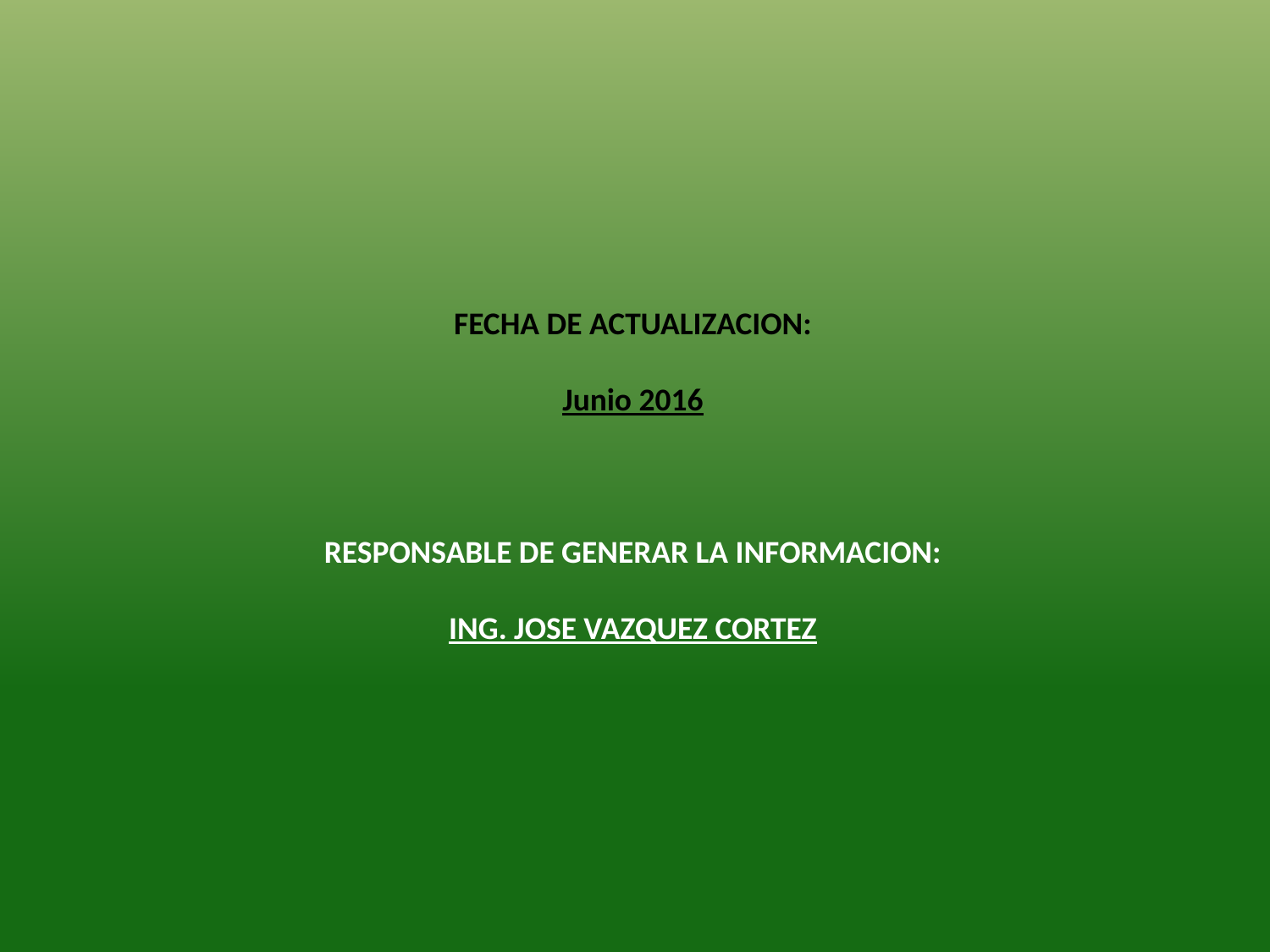

FECHA DE ACTUALIZACION:

Junio 2016

RESPONSABLE DE GENERAR LA INFORMACION:

ING. JOSE VAZQUEZ CORTEZ